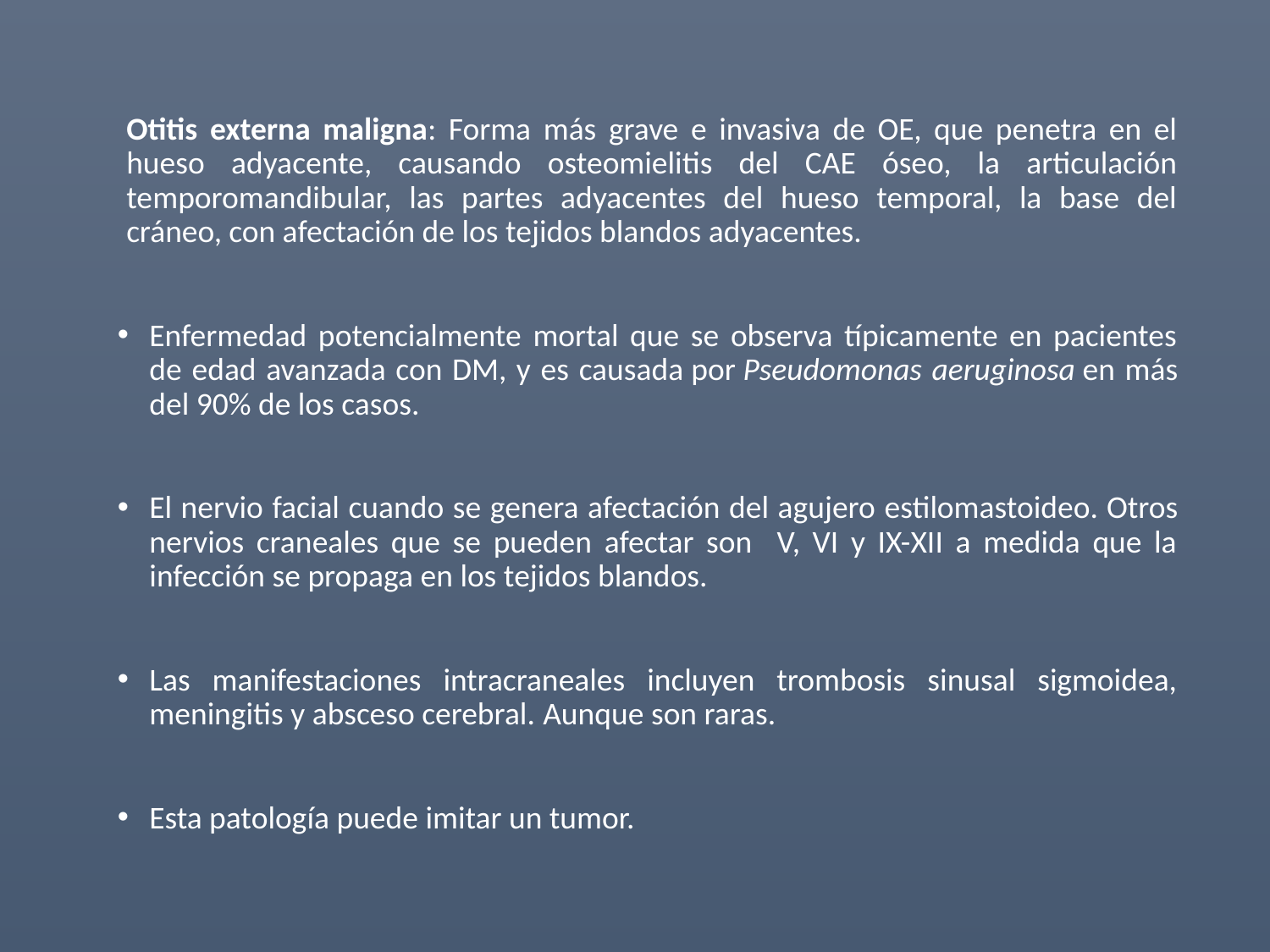

Otitis externa maligna: Forma más grave e invasiva de OE, que penetra en el hueso adyacente, causando osteomielitis del CAE óseo, la articulación temporomandibular, las partes adyacentes del hueso temporal, la base del cráneo, con afectación de los tejidos blandos adyacentes.

Enfermedad potencialmente mortal que se observa típicamente en pacientes de edad avanzada con DM, y es causada por Pseudomonas aeruginosa en más del 90% de los casos.

El nervio facial cuando se genera afectación del agujero estilomastoideo. Otros nervios craneales que se pueden afectar son  V, VI y IX-XII a medida que la infección se propaga en los tejidos blandos.

Las manifestaciones intracraneales incluyen trombosis sinusal sigmoidea, meningitis y absceso cerebral. Aunque son raras.

Esta patología puede imitar un tumor.